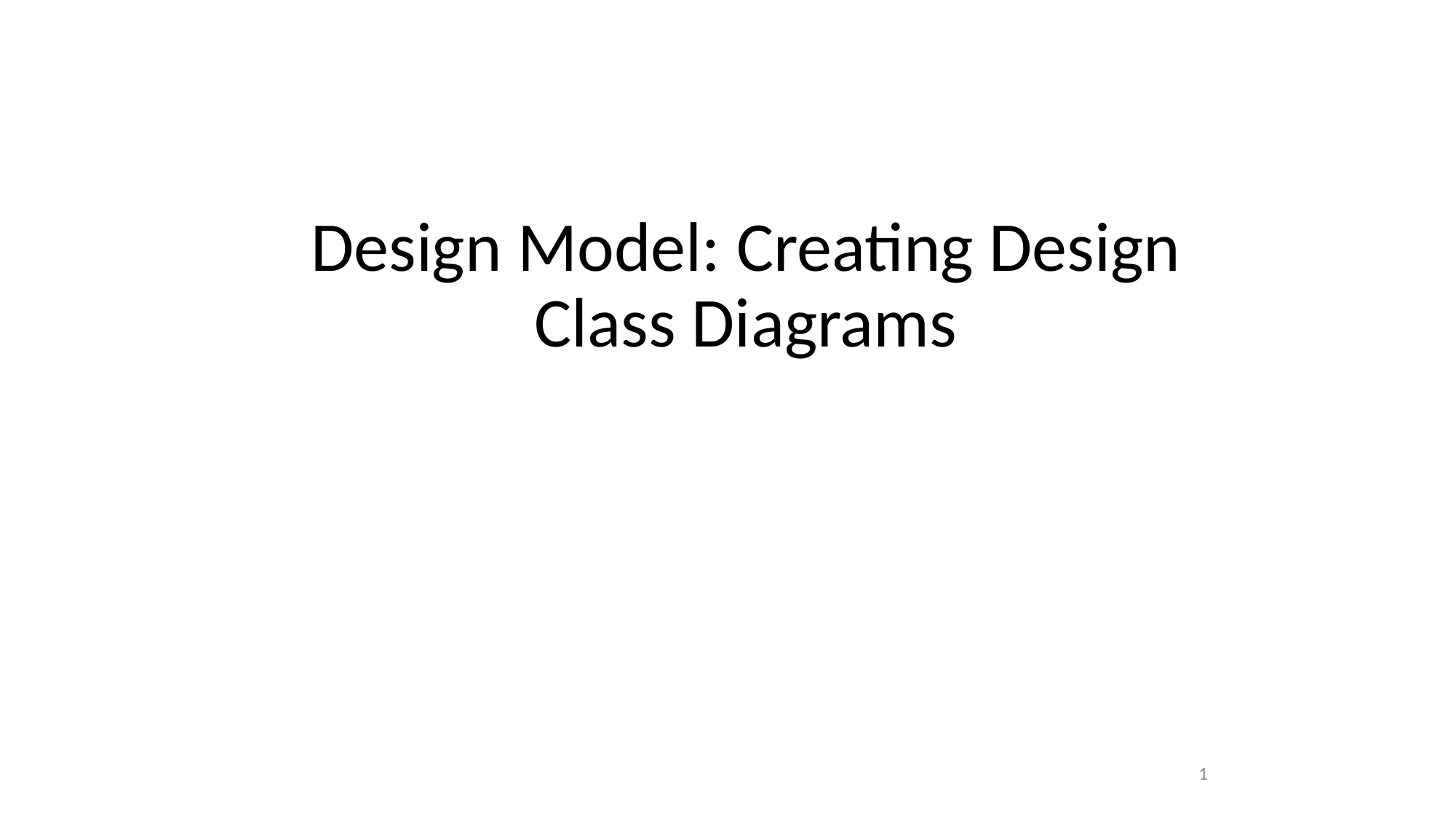

# Design Model: Creating Design Class Diagrams
1